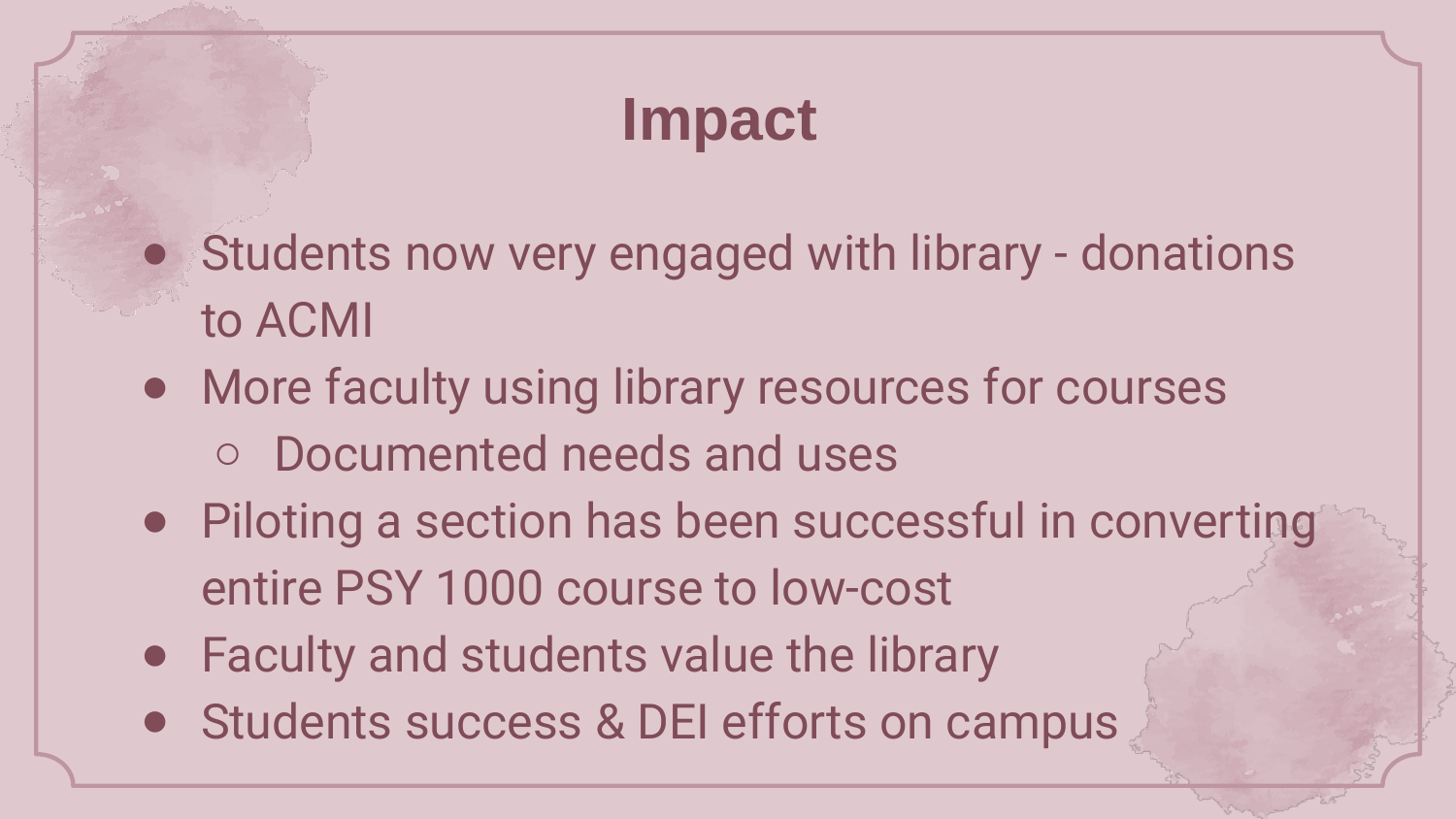

# Impact
Students now very engaged with library - donations to ACMI
More faculty using library resources for courses
Documented needs and uses
Piloting a section has been successful in converting entire PSY 1000 course to low-cost
Faculty and students value the library
Students success & DEI efforts on campus